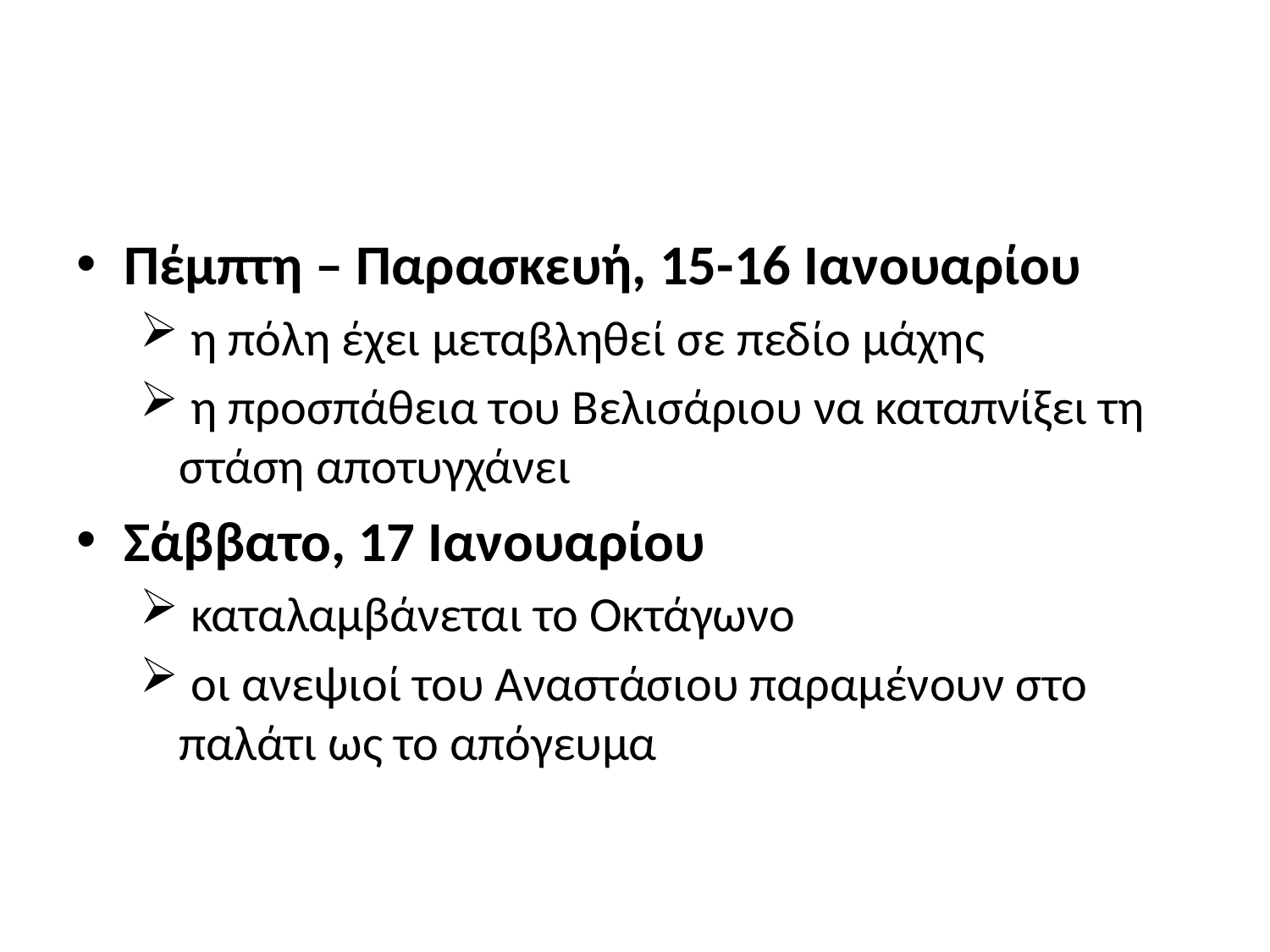

#
Πέμπτη – Παρασκευή, 15-16 Ιανουαρίου
 η πόλη έχει μεταβληθεί σε πεδίο μάχης
 η προσπάθεια του Βελισάριου να καταπνίξει τη στάση αποτυγχάνει
Σάββατο, 17 Ιανουαρίου
 καταλαμβάνεται το Οκτάγωνο
 οι ανεψιοί του Αναστάσιου παραμένουν στο παλάτι ως το απόγευμα